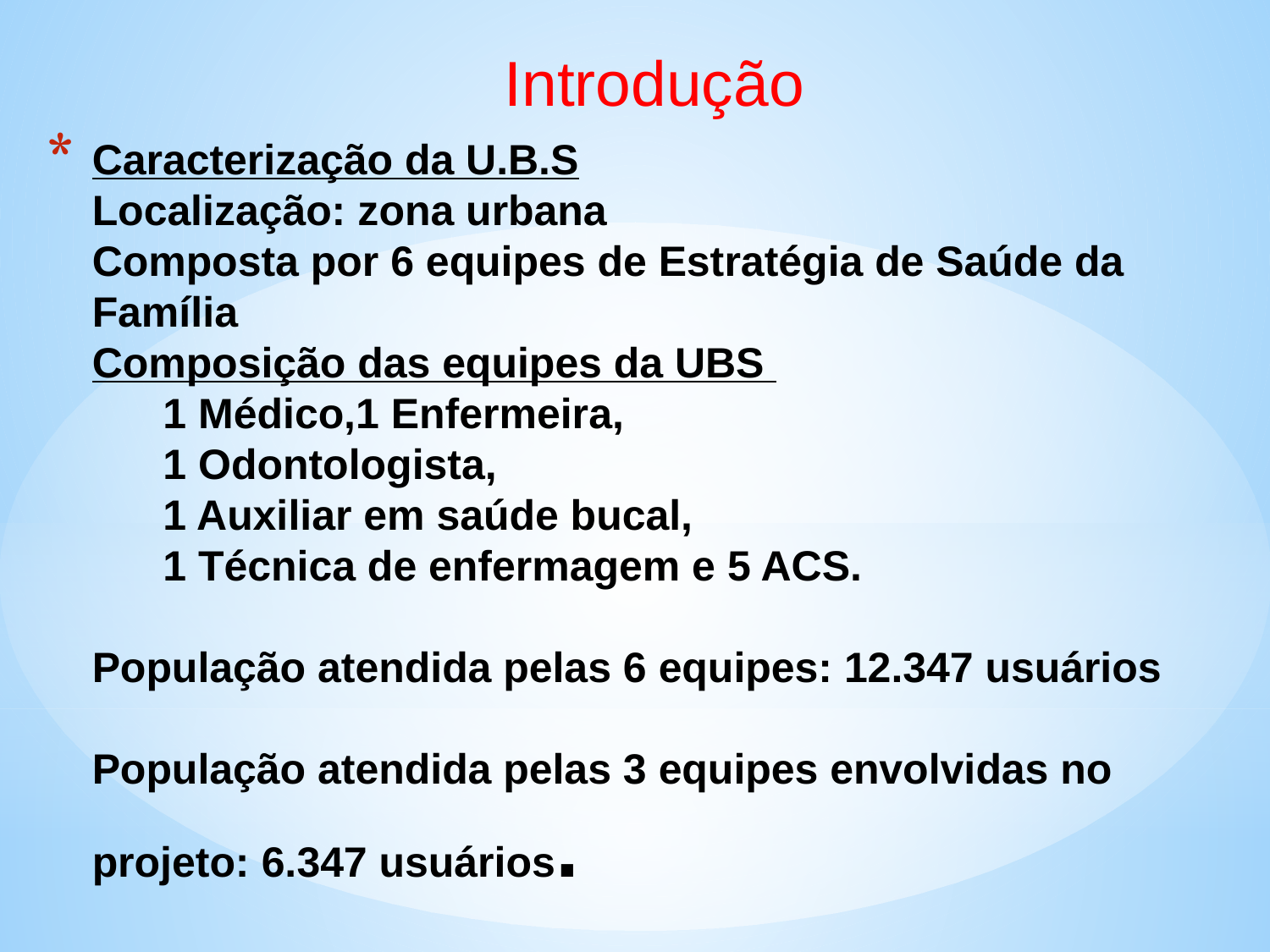

Introdução
# Caracterização da U.B.S Localização: zona urbana Composta por 6 equipes de Estratégia de Saúde da Família Composição das equipes da UBS 1 Médico,1 Enfermeira, 1 Odontologista, 1 Auxiliar em saúde bucal, 1 Técnica de enfermagem e 5 ACS. População atendida pelas 6 equipes: 12.347 usuários População atendida pelas 3 equipes envolvidas no projeto: 6.347 usuários.